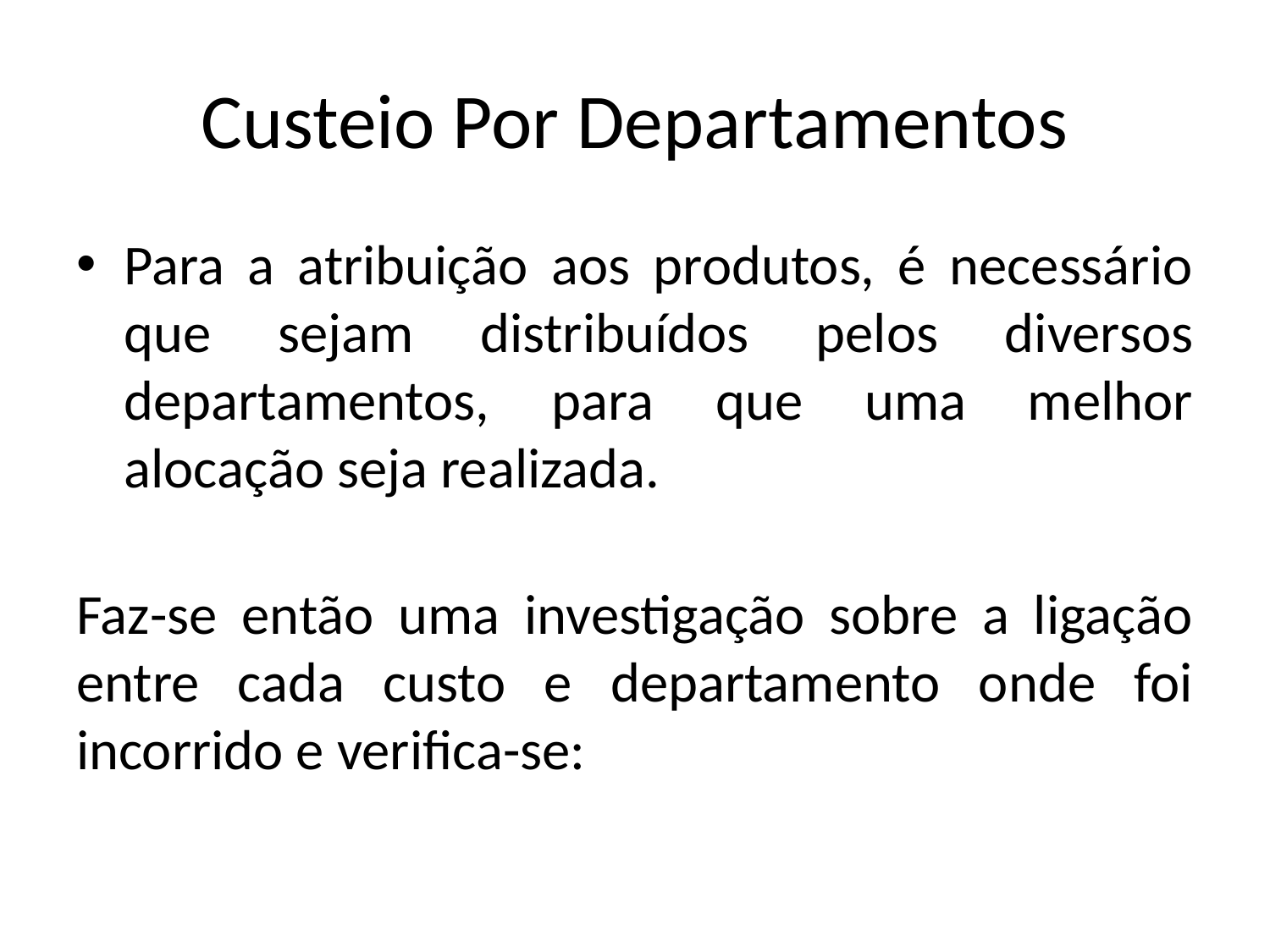

# Custeio Por Departamentos
Para a atribuição aos produtos, é necessário que sejam distribuídos pelos diversos departamentos, para que uma melhor alocação seja realizada.
Faz-se então uma investigação sobre a ligação entre cada custo e departamento onde foi incorrido e verifica-se: